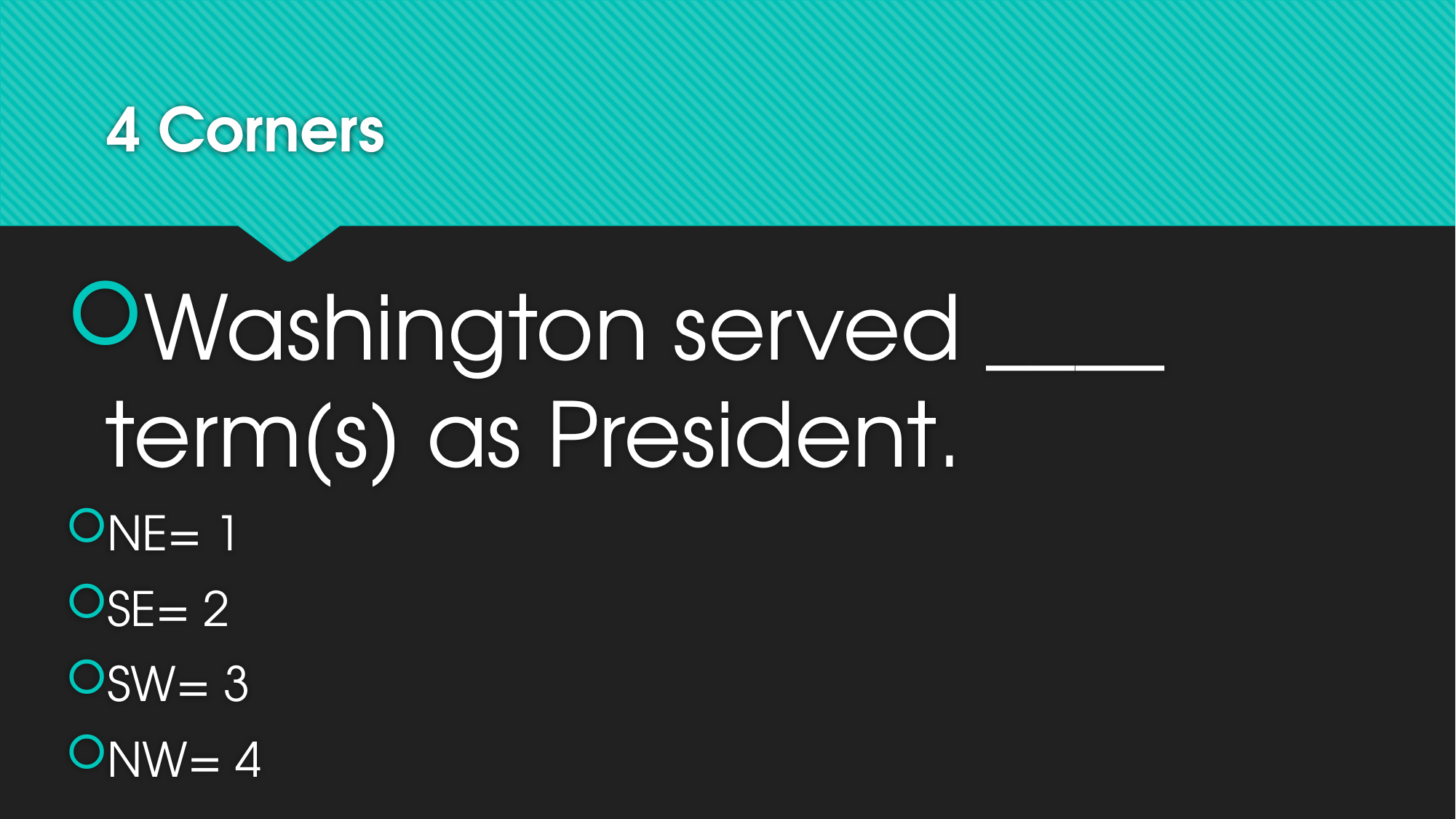

# 4 Corners
Washington served ____ term(s) as President. ﻿
NE= 1
SE= 2
SW= 3
NW= 4